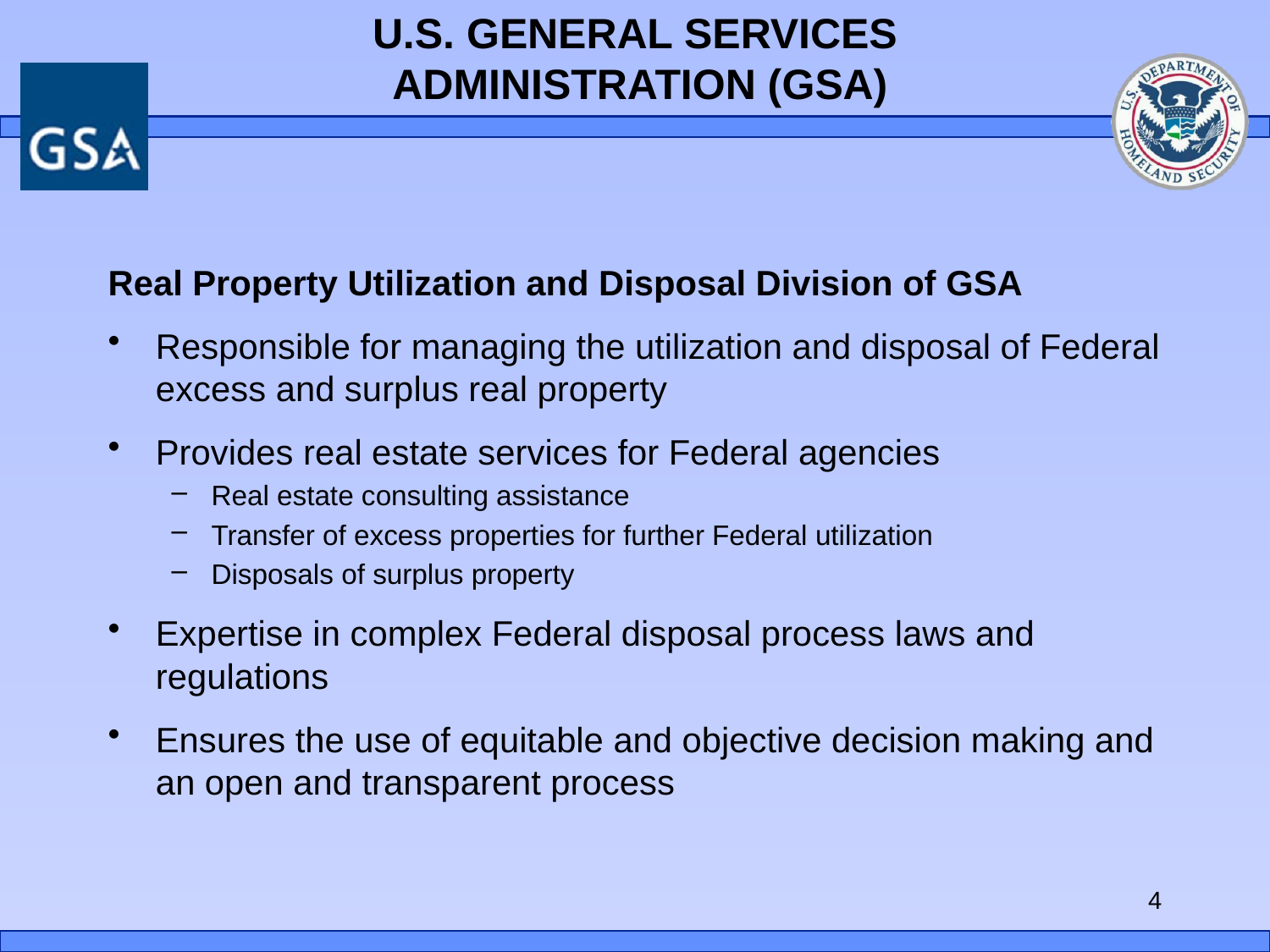

# U.S. GENERAL SERVICES ADMINISTRATION (GSA)
Real Property Utilization and Disposal Division of GSA
Responsible for managing the utilization and disposal of Federal excess and surplus real property
Provides real estate services for Federal agencies
Real estate consulting assistance
Transfer of excess properties for further Federal utilization
Disposals of surplus property
Expertise in complex Federal disposal process laws and regulations
Ensures the use of equitable and objective decision making and an open and transparent process
4